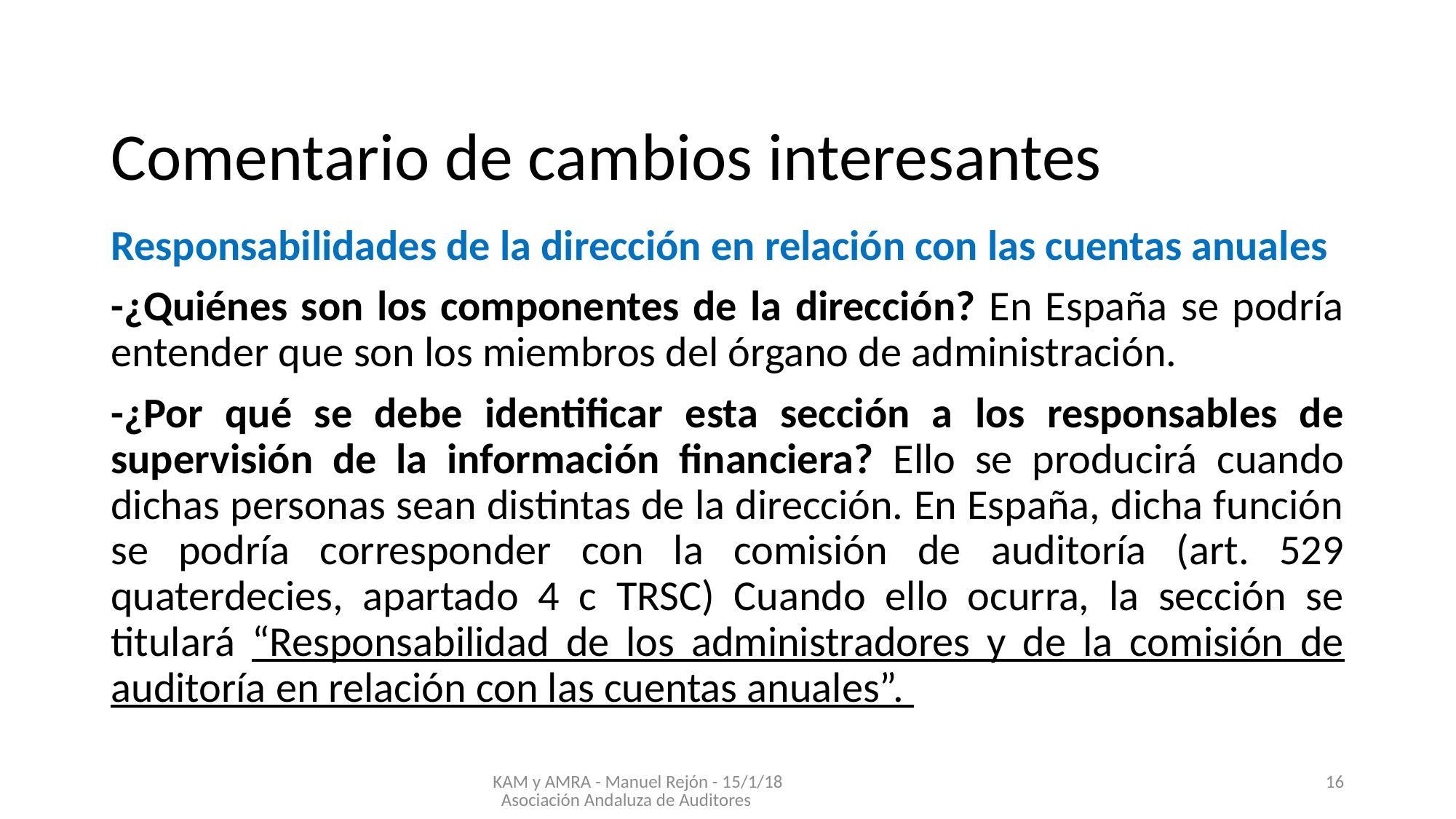

# Comentario de cambios interesantes
Responsabilidades de la dirección en relación con las cuentas anuales
-¿Quiénes son los componentes de la dirección? En España se podría entender que son los miembros del órgano de administración.
-¿Por qué se debe identificar esta sección a los responsables de supervisión de la información financiera? Ello se producirá cuando dichas personas sean distintas de la dirección. En España, dicha función se podría corresponder con la comisión de auditoría (art. 529 quaterdecies, apartado 4 c TRSC) Cuando ello ocurra, la sección se titulará “Responsabilidad de los administradores y de la comisión de auditoría en relación con las cuentas anuales”.

KAM y AMRA - Manuel Rejón - 15/1/18                                            Asociación Andaluza de Auditores
16